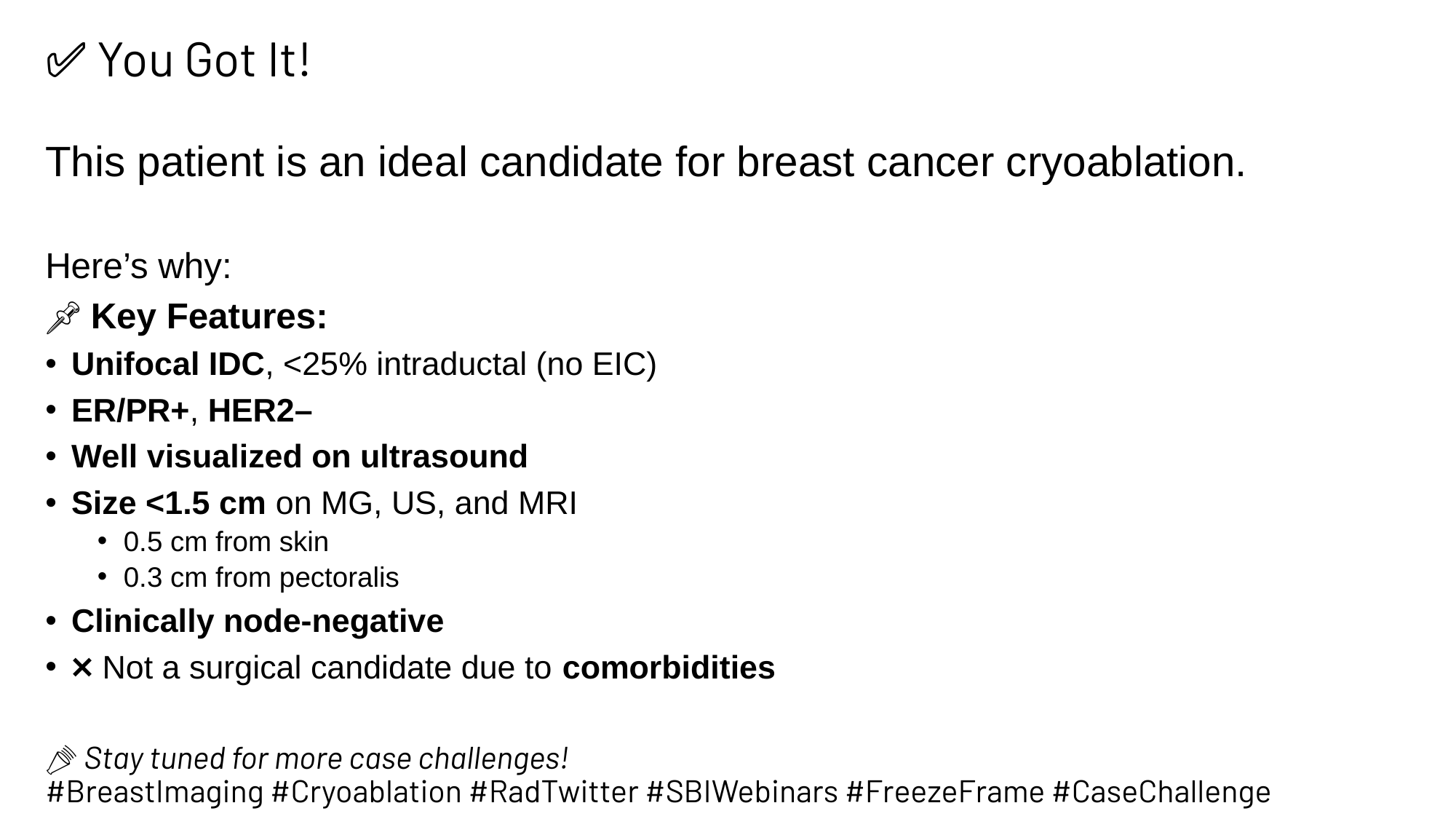

# ✅ You Got It! This patient is an ideal candidate for breast cancer cryoablation.
Here’s why:
📌 Key Features:
Unifocal IDC, <25% intraductal (no EIC)
ER/PR+, HER2–
Well visualized on ultrasound
Size <1.5 cm on MG, US, and MRI
0.5 cm from skin
0.3 cm from pectoralis
Clinically node-negative
❌ Not a surgical candidate due to comorbidities

📣 Stay tuned for more case challenges!
#BreastImaging #Cryoablation #RadTwitter #SBIWebinars #FreezeFrame #CaseChallenge